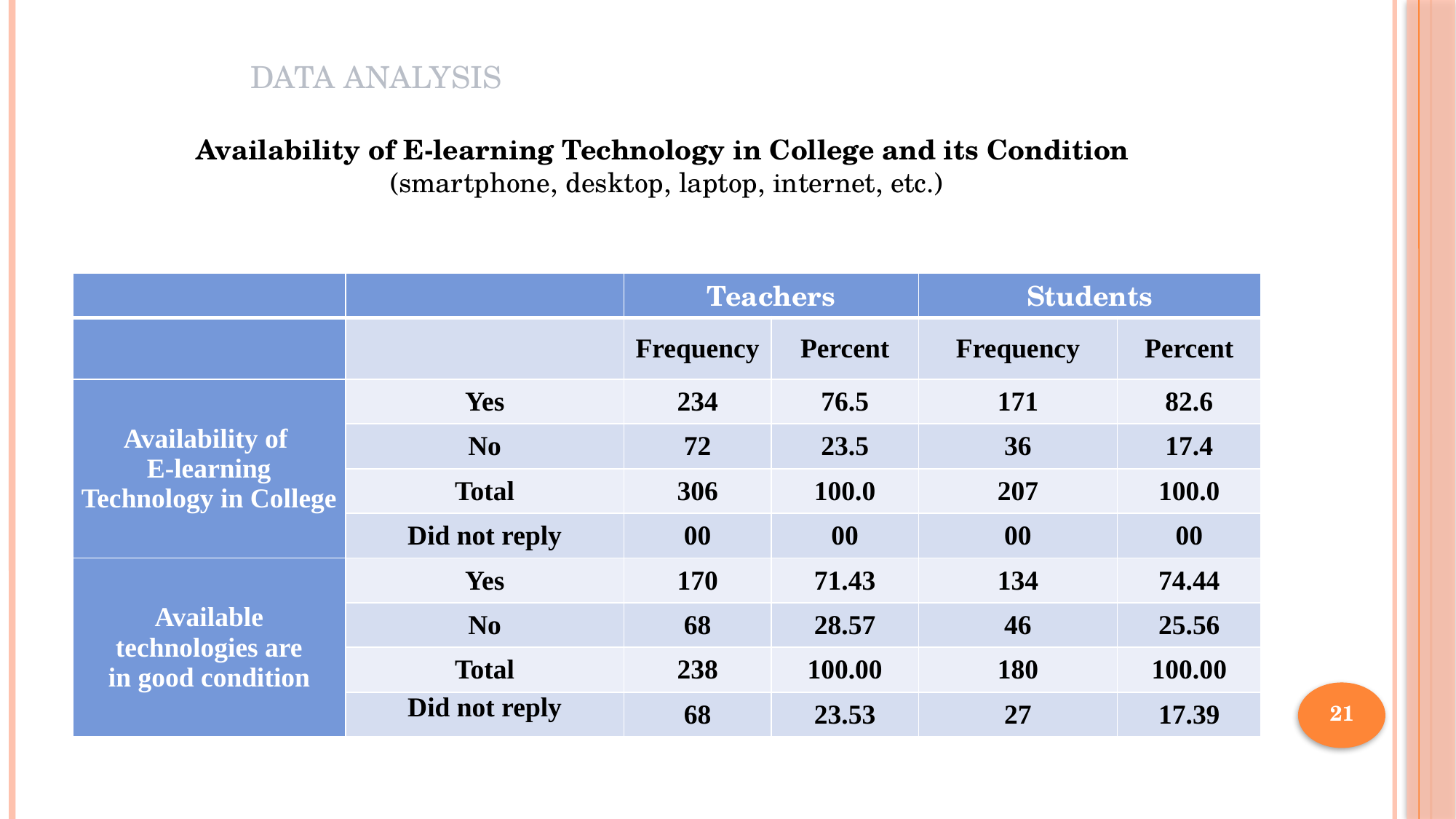

# Data ANALYSIS
Availability of E-learning Technology in College and its Condition
(smartphone, desktop, laptop, internet, etc.)
|  |  | Teachers |  | Students |  |
| --- | --- | --- | --- | --- | --- |
|  |  | Frequency | Percent | Frequency | Percent |
| Availability of E-learning Technology in College | Yes | 234 | 76.5 | 171 | 82.6 |
|  | No | 72 | 23.5 | 36 | 17.4 |
|  | Total | 306 | 100.0 | 207 | 100.0 |
|  | Did not reply | 00 | 00 | 00 | 00 |
| Available technologies are in good condition | Yes | 170 | 71.43 | 134 | 74.44 |
|  | No | 68 | 28.57 | 46 | 25.56 |
|  | Total | 238 | 100.00 | 180 | 100.00 |
|  | Did not reply | 68 | 23.53 | 27 | 17.39 |
21